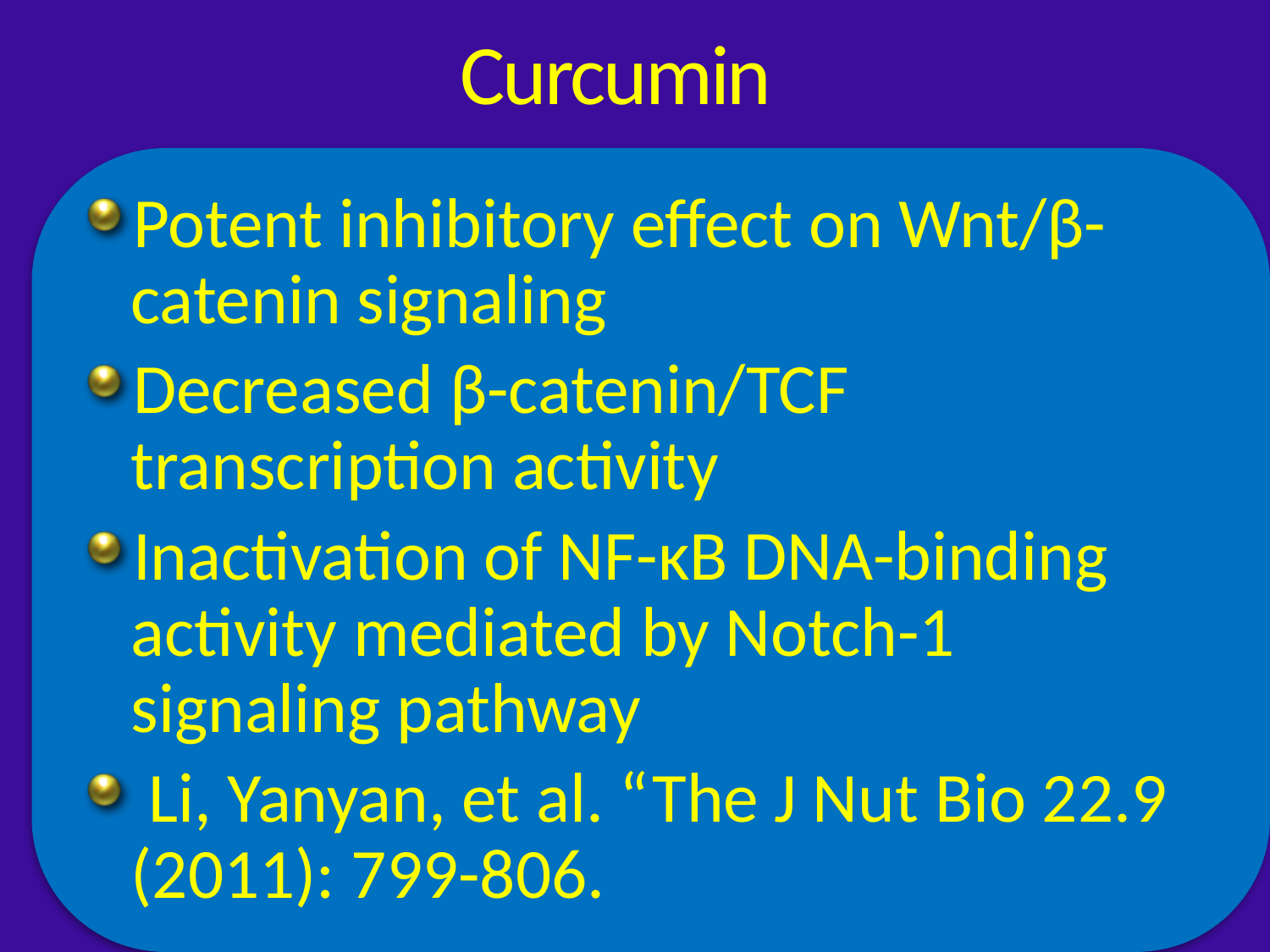

# Curcumin
Potent inhibitory effect on Wnt/β-catenin signaling
Decreased β-catenin/TCF transcription activity
Inactivation of NF-κB DNA-binding activity mediated by Notch-1 signaling pathway
 Li, Yanyan, et al. “The J Nut Bio 22.9 (2011): 799-806.